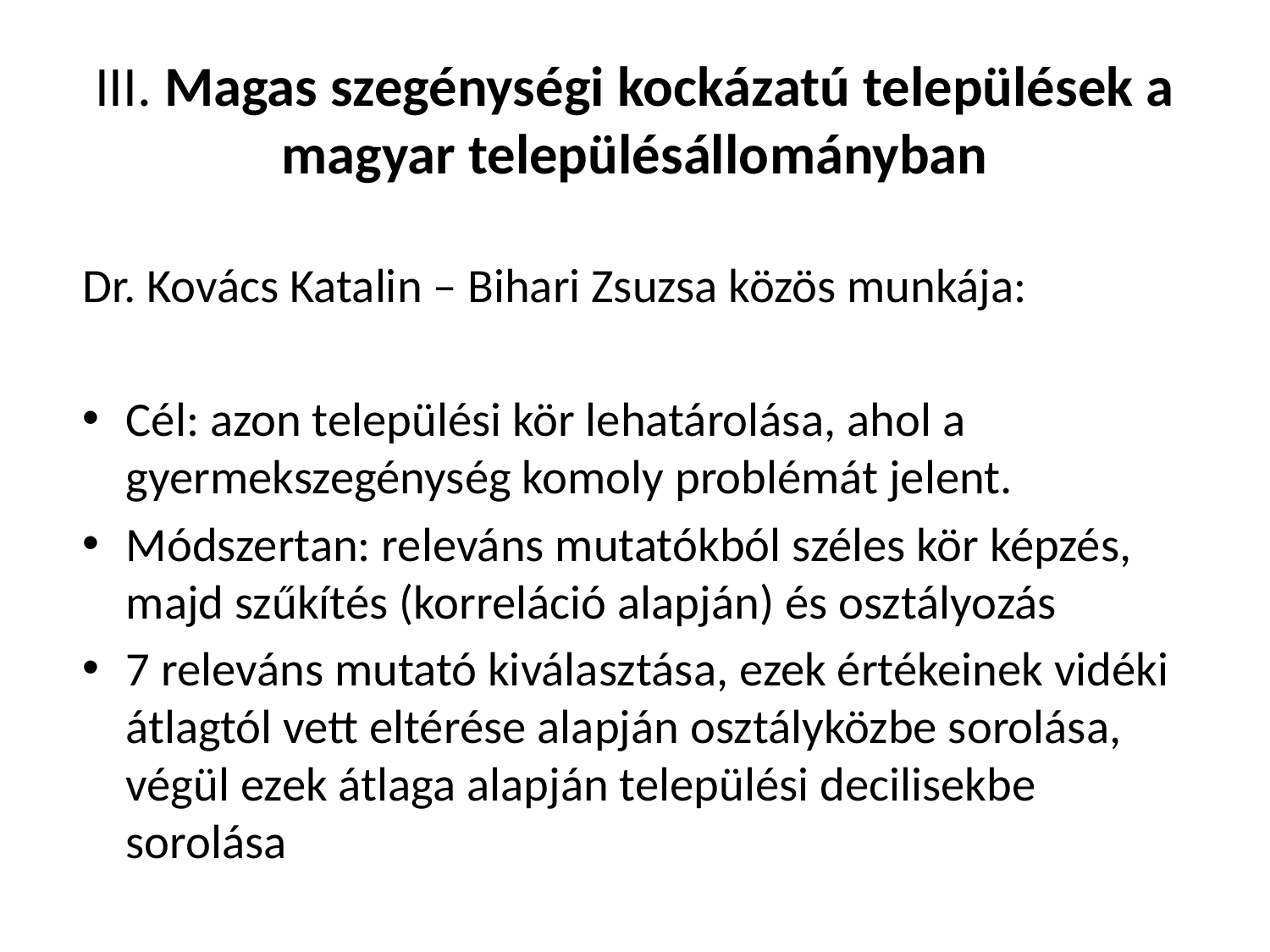

# III. Magas szegénységi kockázatú települések a magyar településállományban
Dr. Kovács Katalin – Bihari Zsuzsa közös munkája:

Cél: azon települési kör lehatárolása, ahol a gyermekszegénység komoly problémát jelent.
Módszertan: releváns mutatókból széles kör képzés, majd szűkítés (korreláció alapján) és osztályozás
7 releváns mutató kiválasztása, ezek értékeinek vidéki átlagtól vett eltérése alapján osztályközbe sorolása, végül ezek átlaga alapján települési decilisekbe sorolása